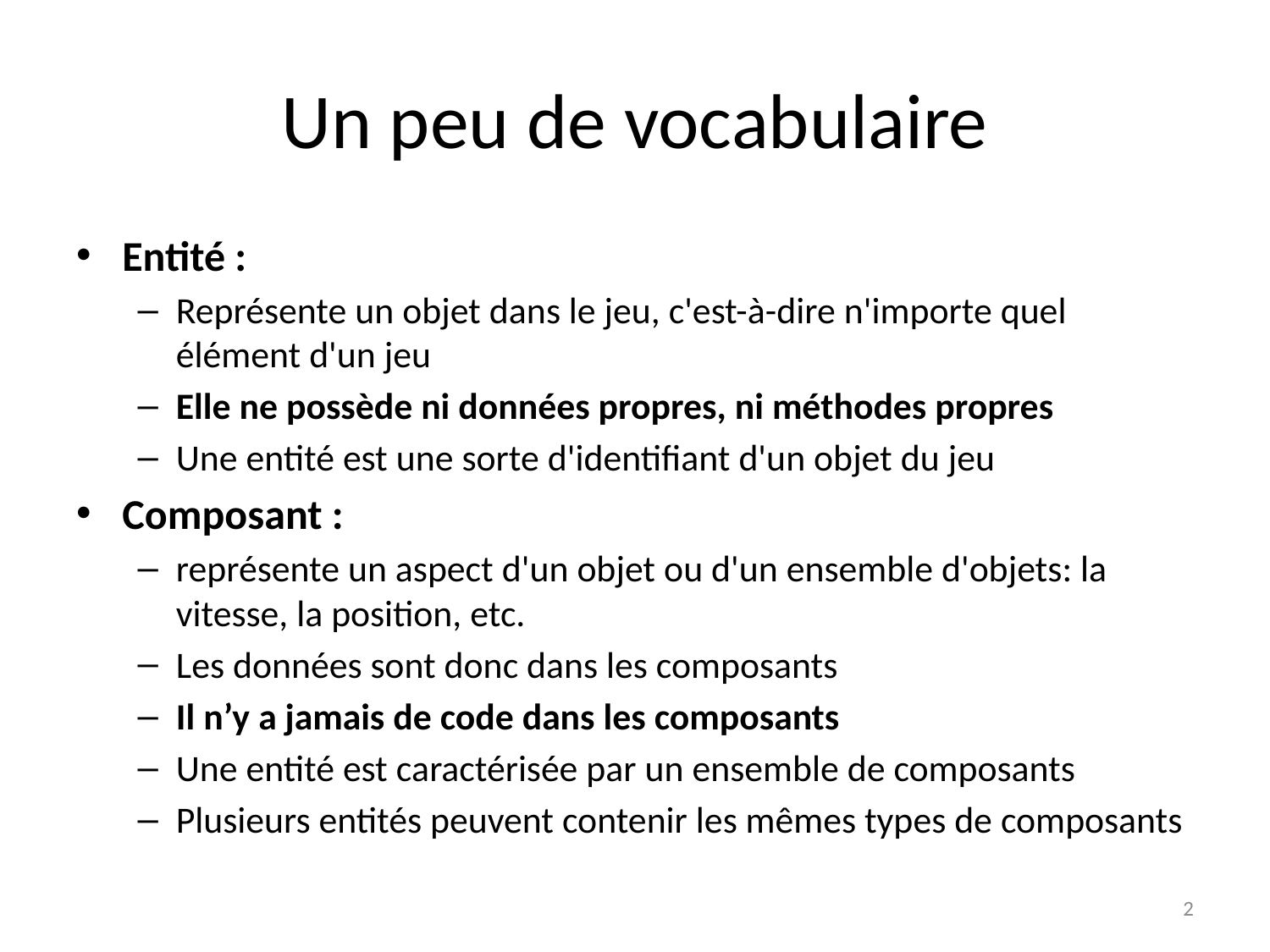

# Un peu de vocabulaire
Entité :
Représente un objet dans le jeu, c'est-à-dire n'importe quel élément d'un jeu
Elle ne possède ni données propres, ni méthodes propres
Une entité est une sorte d'identifiant d'un objet du jeu
Composant :
représente un aspect d'un objet ou d'un ensemble d'objets: la vitesse, la position, etc.
Les données sont donc dans les composants
Il n’y a jamais de code dans les composants
Une entité est caractérisée par un ensemble de composants
Plusieurs entités peuvent contenir les mêmes types de composants
2